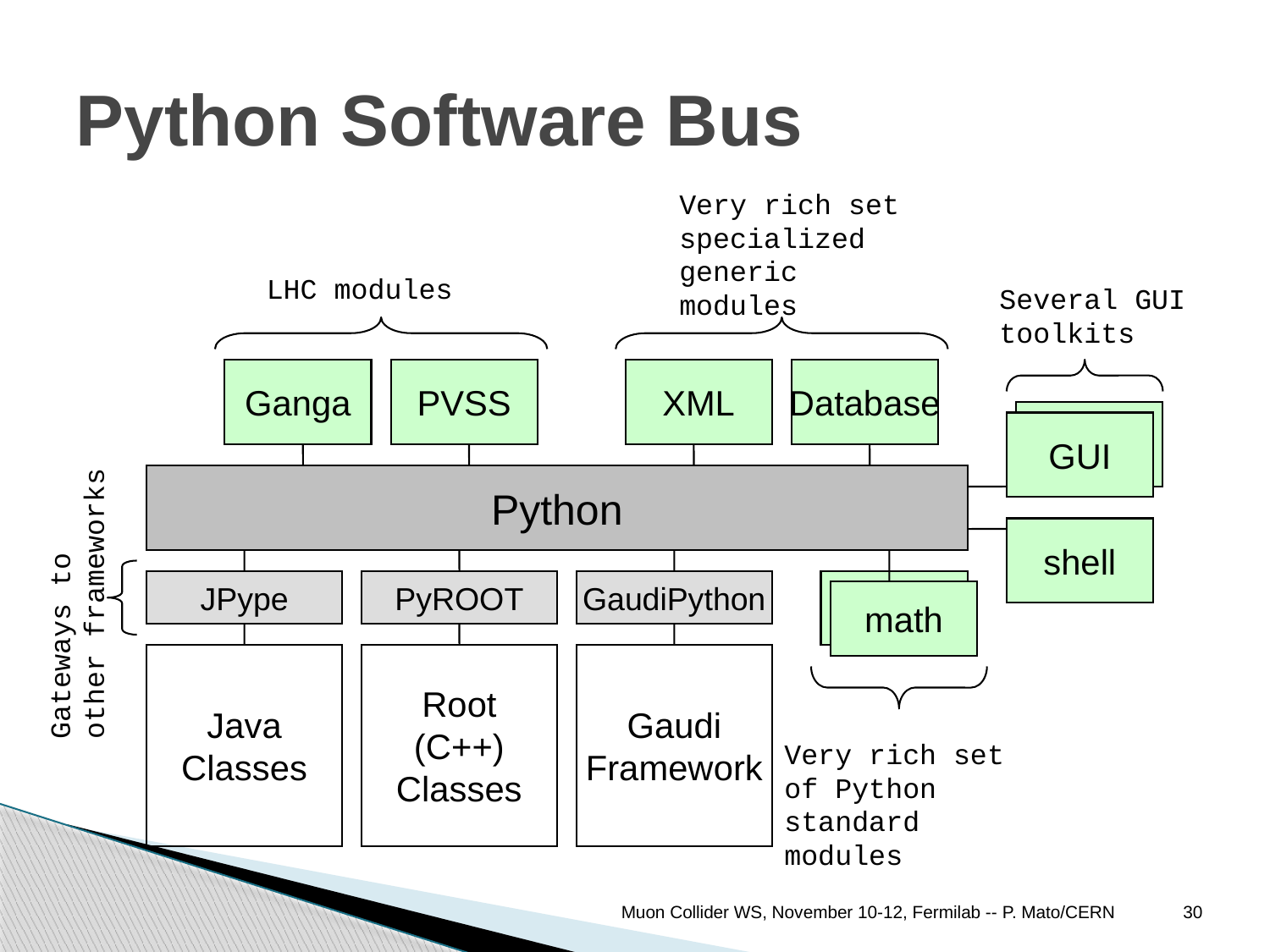

# Python Software Bus

Very rich set specialized generic modules
LHC modules
Several GUI toolkits

Ganga
PVSS
XML
Database
GUI
GUI

Python

shell

Gateways to other frameworks

JPype
PyROOT
GaudiPython
math
math

Java
Classes
Root
(C++)
Classes
Gaudi
Framework
Very rich set of Python standard modules
Muon Collider WS, November 10-12, Fermilab -- P. Mato/CERN
30